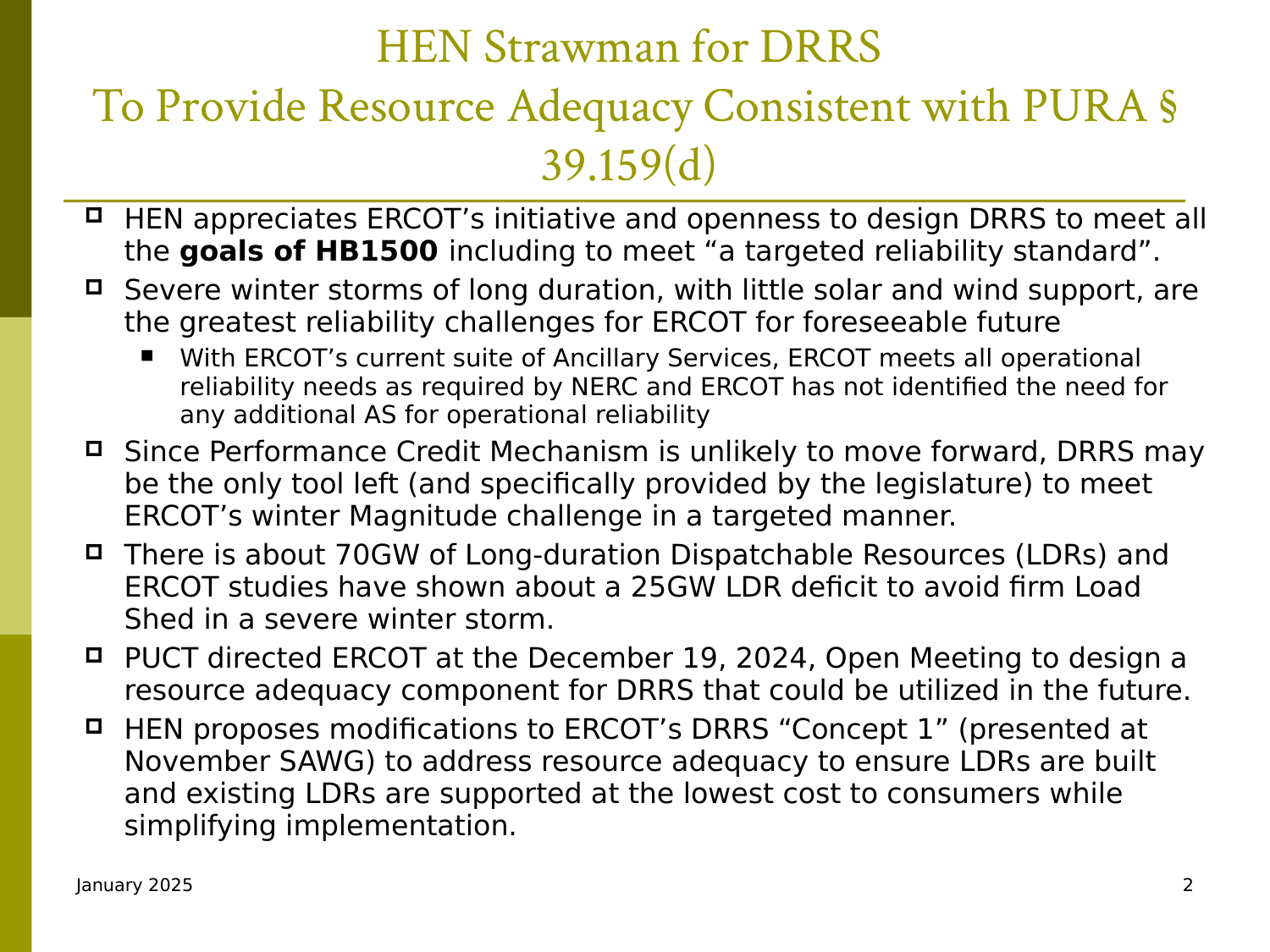

# HEN Strawman for DRRS To Provide Resource Adequacy Consistent with PURA § 39.159(d)
HEN appreciates ERCOT’s initiative and openness to design DRRS to meet all the goals of HB1500 including to meet “a targeted reliability standard”.
Severe winter storms of long duration, with little solar and wind support, are the greatest reliability challenges for ERCOT for foreseeable future
With ERCOT’s current suite of Ancillary Services, ERCOT meets all operational reliability needs as required by NERC and ERCOT has not identified the need for any additional AS for operational reliability
Since Performance Credit Mechanism is unlikely to move forward, DRRS may be the only tool left (and specifically provided by the legislature) to meet ERCOT’s winter Magnitude challenge in a targeted manner.
There is about 70GW of Long-duration Dispatchable Resources (LDRs) and ERCOT studies have shown about a 25GW LDR deficit to avoid firm Load Shed in a severe winter storm.
PUCT directed ERCOT at the December 19, 2024, Open Meeting to design a resource adequacy component for DRRS that could be utilized in the future.
HEN proposes modifications to ERCOT’s DRRS “Concept 1” (presented at November SAWG) to address resource adequacy to ensure LDRs are built and existing LDRs are supported at the lowest cost to consumers while simplifying implementation.
January 2025
2